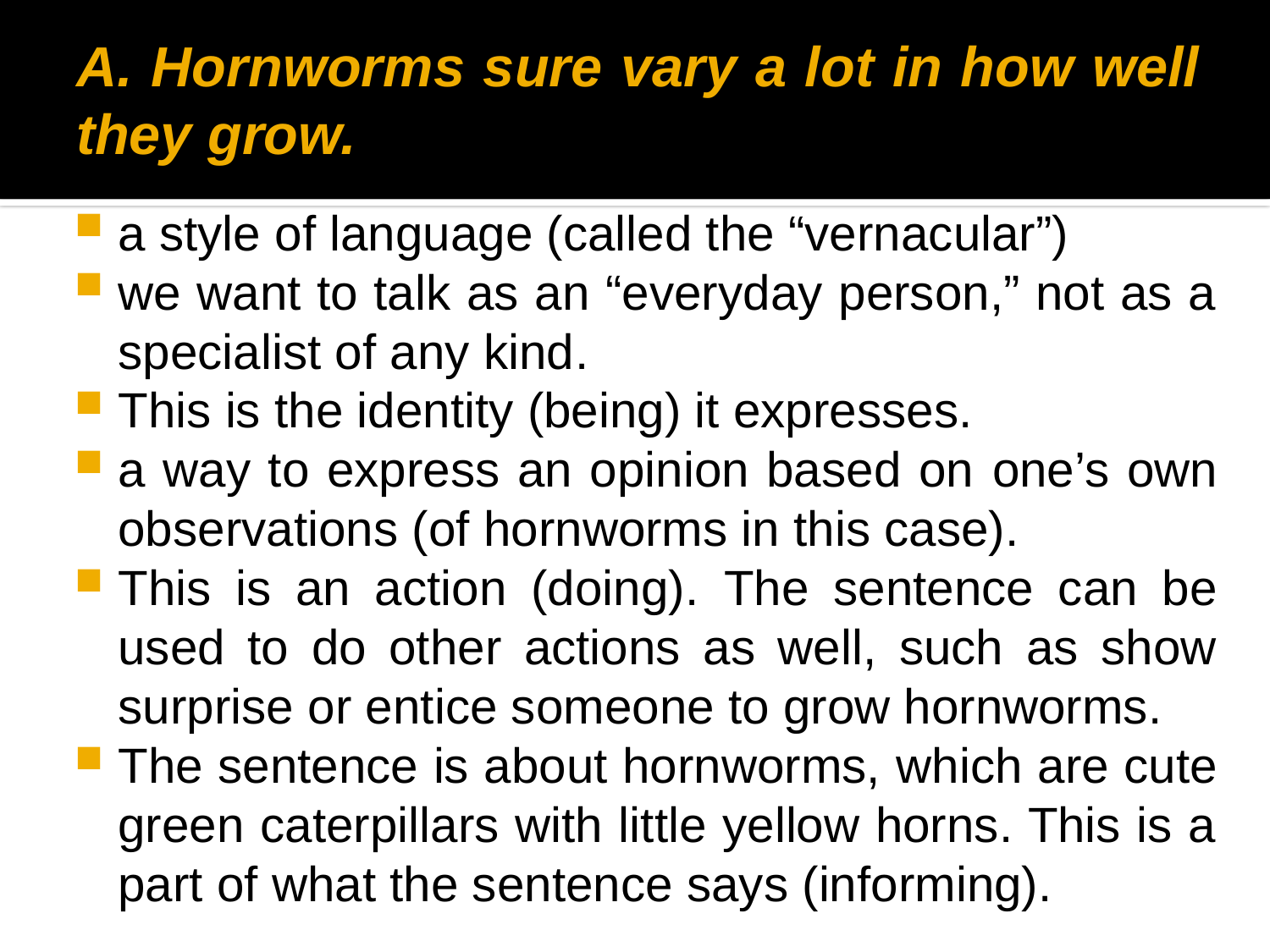

# A. Hornworms sure vary a lot in how well they grow.
a style of language (called the “vernacular”)
we want to talk as an “everyday person,” not as a specialist of any kind.
This is the identity (being) it expresses.
a way to express an opinion based on one’s own observations (of hornworms in this case).
This is an action (doing). The sentence can be used to do other actions as well, such as show surprise or entice someone to grow hornworms.
The sentence is about hornworms, which are cute green caterpillars with little yellow horns. This is a part of what the sentence says (informing).